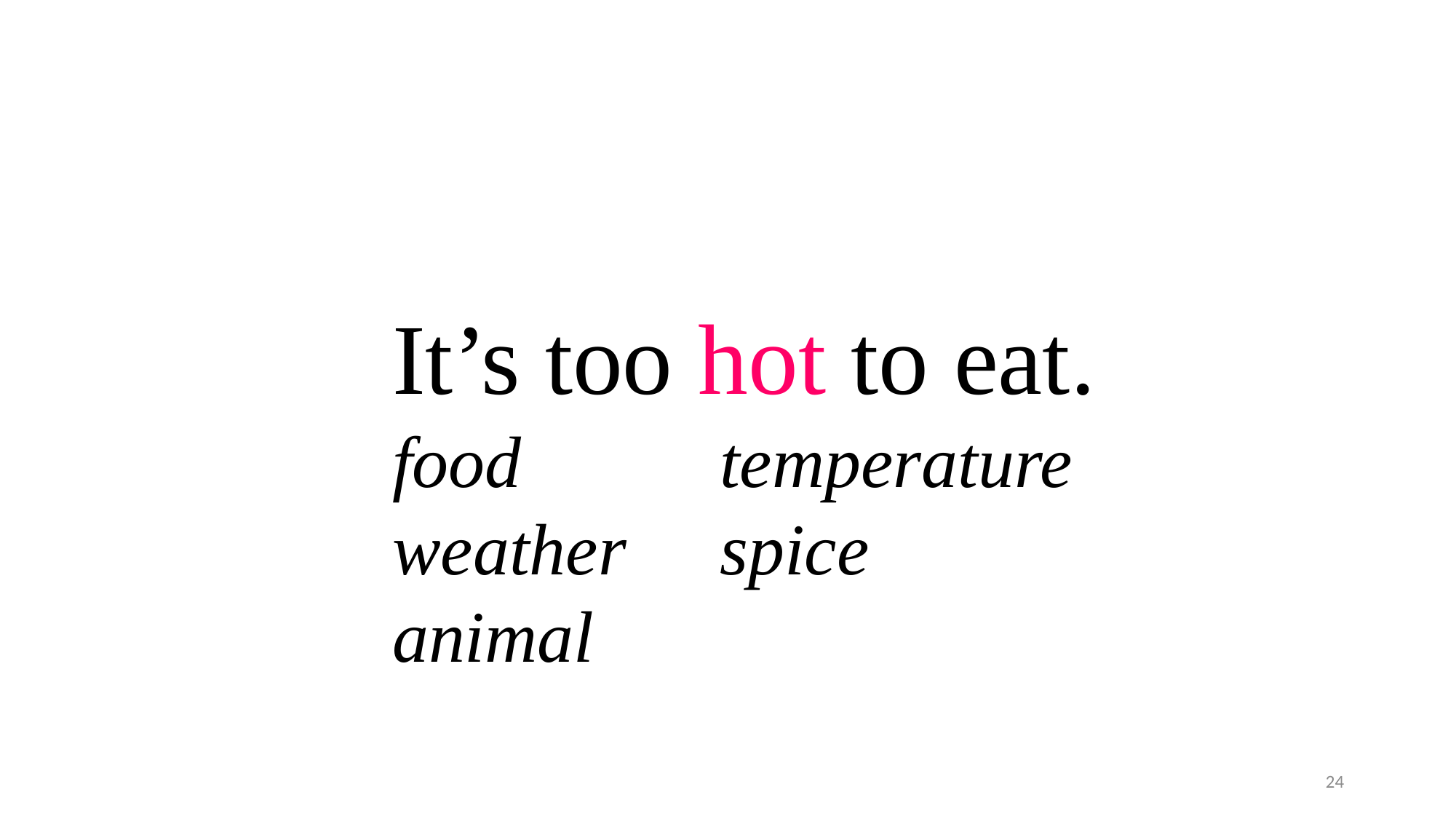

It’s too hot to eat.
food		temperature
weather	spice
animal
24